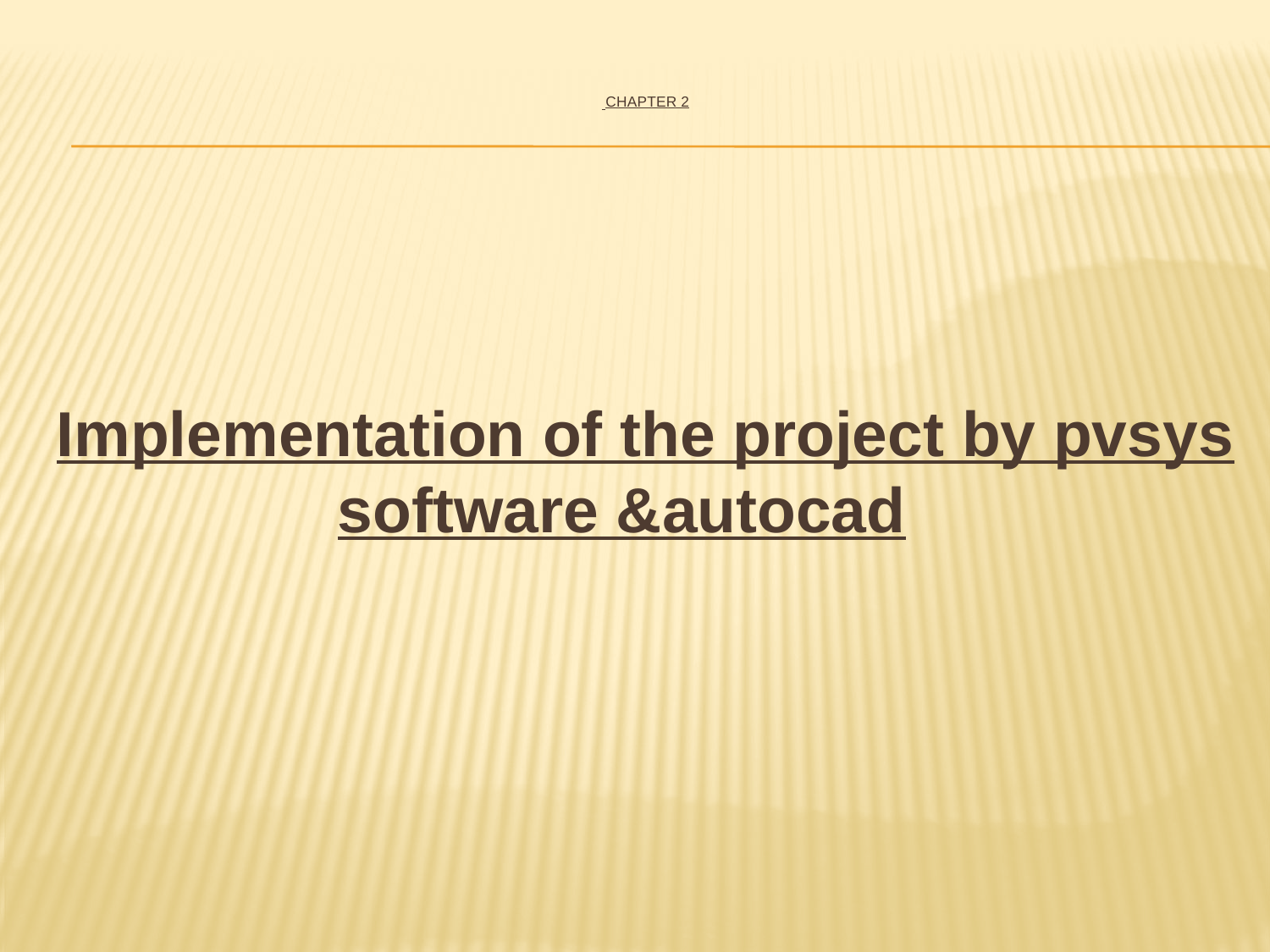

# Chapter 2

Implementation of the project by pvsys software &autocad